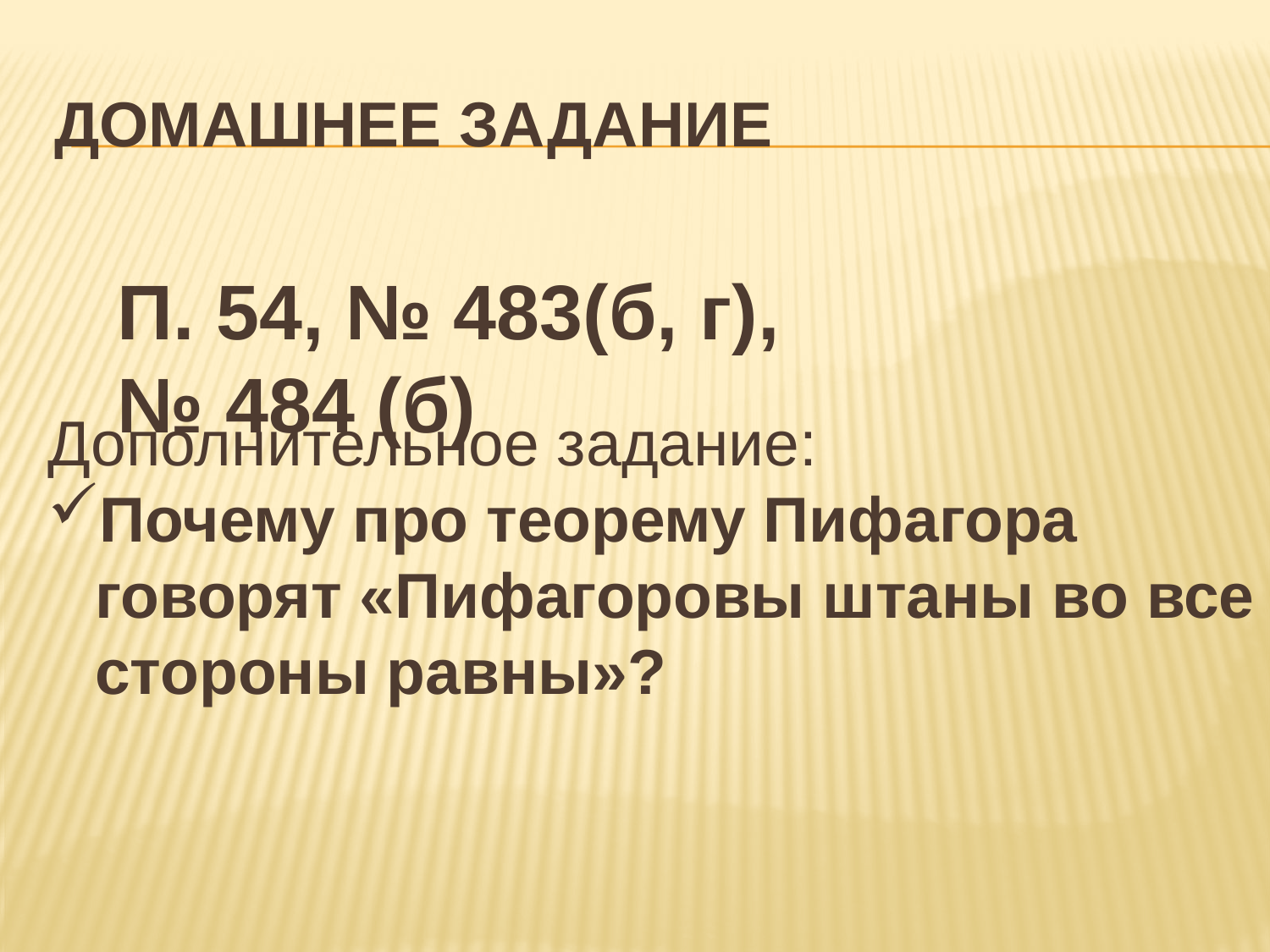

# Домашнее задание
П. 54, № 483(б, г), № 484 (б)
Дополнительное задание:
Почему про теорему Пифагора говорят «Пифагоровы штаны во все стороны равны»?